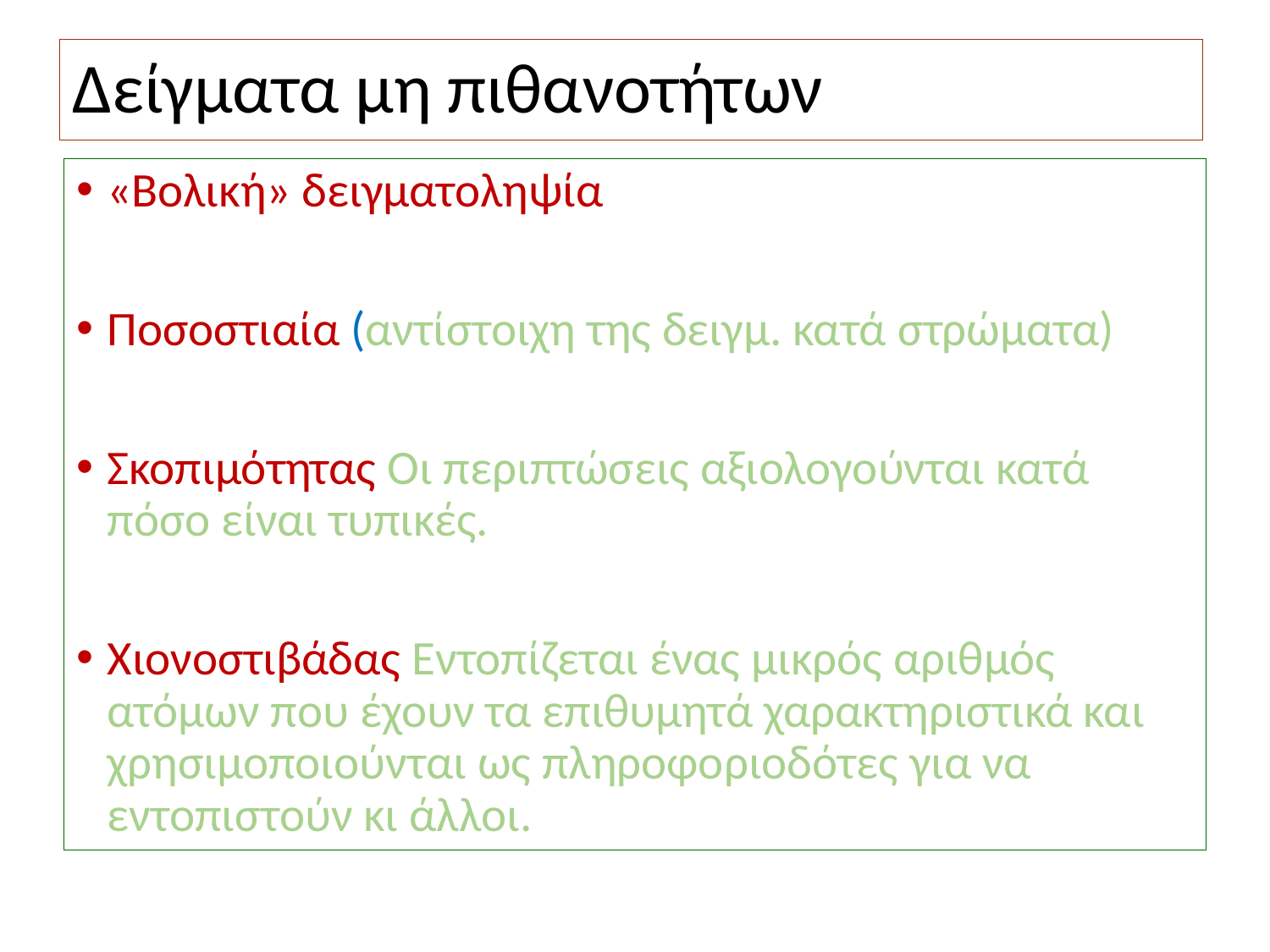

# Δείγματα μη πιθανοτήτων
«Βολική» δειγματοληψία

Ποσοστιαία (αντίστοιχη της δειγμ. κατά στρώματα)

Σκοπιμότητας Οι περιπτώσεις αξιολογούνται κατά πόσο είναι τυπικές.

Χιονοστιβάδας Εντοπίζεται ένας μικρός αριθμός ατόμων που έχουν τα επιθυμητά χαρακτηριστικά και χρησιμοποιούνται ως πληροφοριοδότες για να εντοπιστούν κι άλλοι.